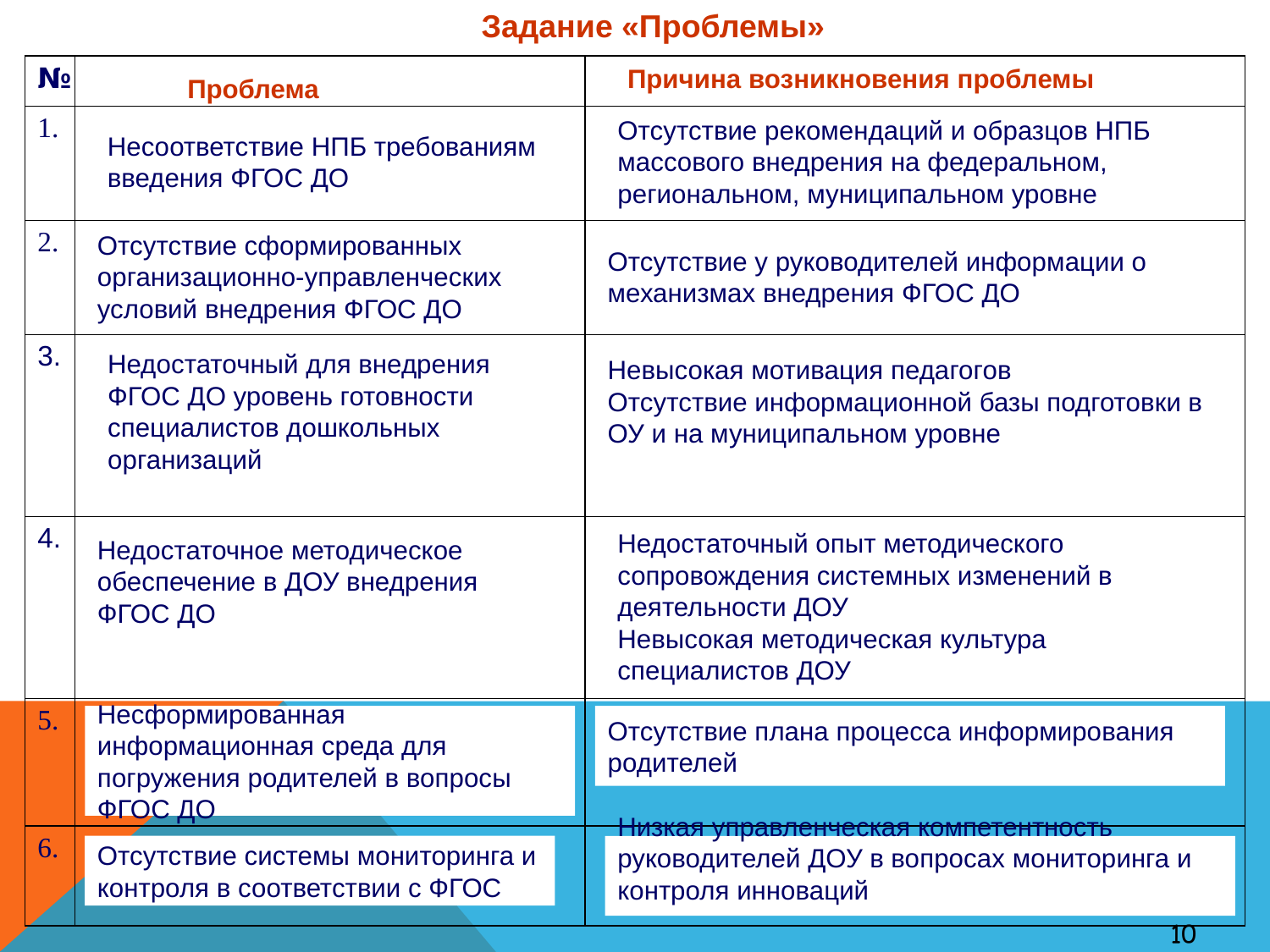

Задание «Проблемы»
| № |  |  |
| --- | --- | --- |
| 1. |  |  |
| 2. |  |  |
| 3. |  |  |
| 4. |  |  |
| 5. |  |  |
| 6. |  |  |
Причина возникновения проблемы
Проблема
Несоответствие НПБ требованиям введения ФГОС ДО
Отсутствие рекомендаций и образцов НПБ массового внедрения на федеральном, региональном, муниципальном уровне
Отсутствие сформированных организационно-управленческих условий внедрения ФГОС ДО
Отсутствие у руководителей информации о механизмах внедрения ФГОС ДО
Недостаточный для внедрения ФГОС ДО уровень готовности специалистов дошкольных организаций
Невысокая мотивация педагогов
Отсутствие информационной базы подготовки в ОУ и на муниципальном уровне
Недостаточное методическое обеспечение в ДОУ внедрения ФГОС ДО
Недостаточный опыт методического сопровождения системных изменений в деятельности ДОУ
Невысокая методическая культура специалистов ДОУ

Несформированная информационная среда для погружения родителей в вопросы ФГОС ДО
Отсутствие плана процесса информирования родителей
Отсутствие системы мониторинга и контроля в соответствии с ФГОС
Низкая управленческая компетентность руководителей ДОУ в вопросах мониторинга и контроля инноваций

10